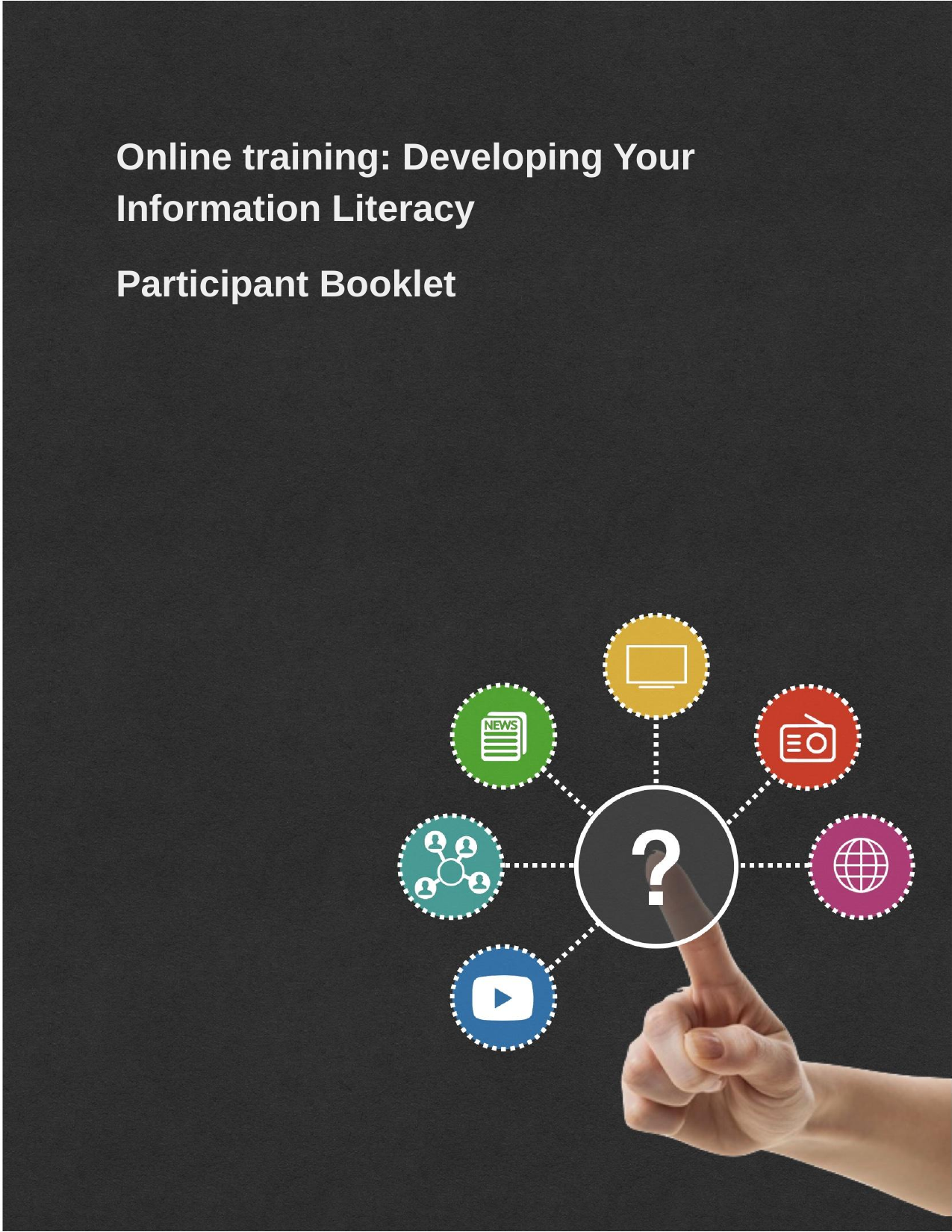

Online training: Developing Your Information Literacy

Participant Booklet